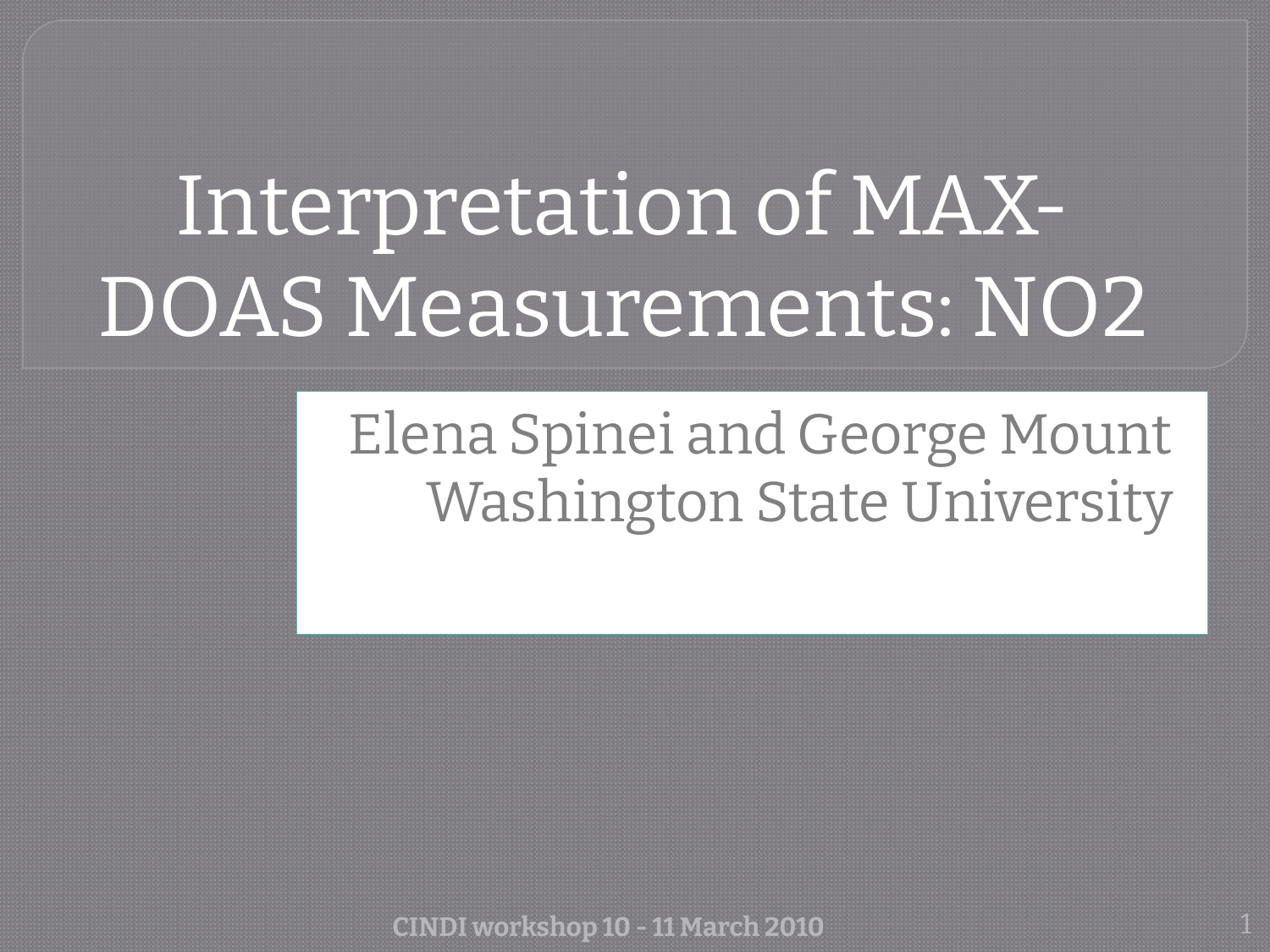

# Interpretation of MAX-DOAS Measurements: NO2
Elena Spinei and George Mount
Washington State University

CINDI workshop 10 - 11 March 2010
1